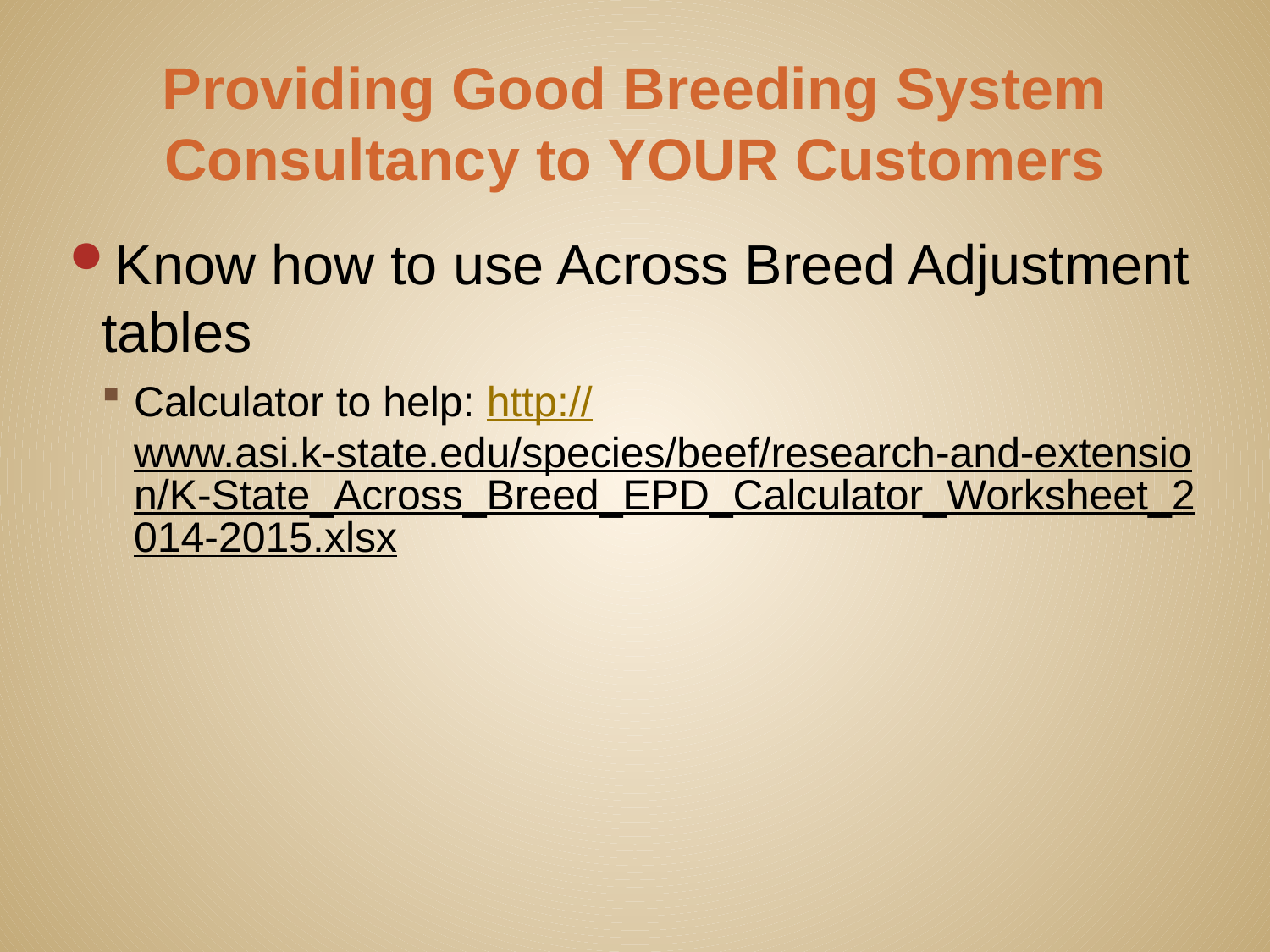

# Providing Good Breeding System Consultancy to YOUR Customers
Know how to use Across Breed Adjustment tables
Calculator to help: http://www.asi.k-state.edu/species/beef/research-and-extension/K-State_Across_Breed_EPD_Calculator_Worksheet_2014-2015.xlsx